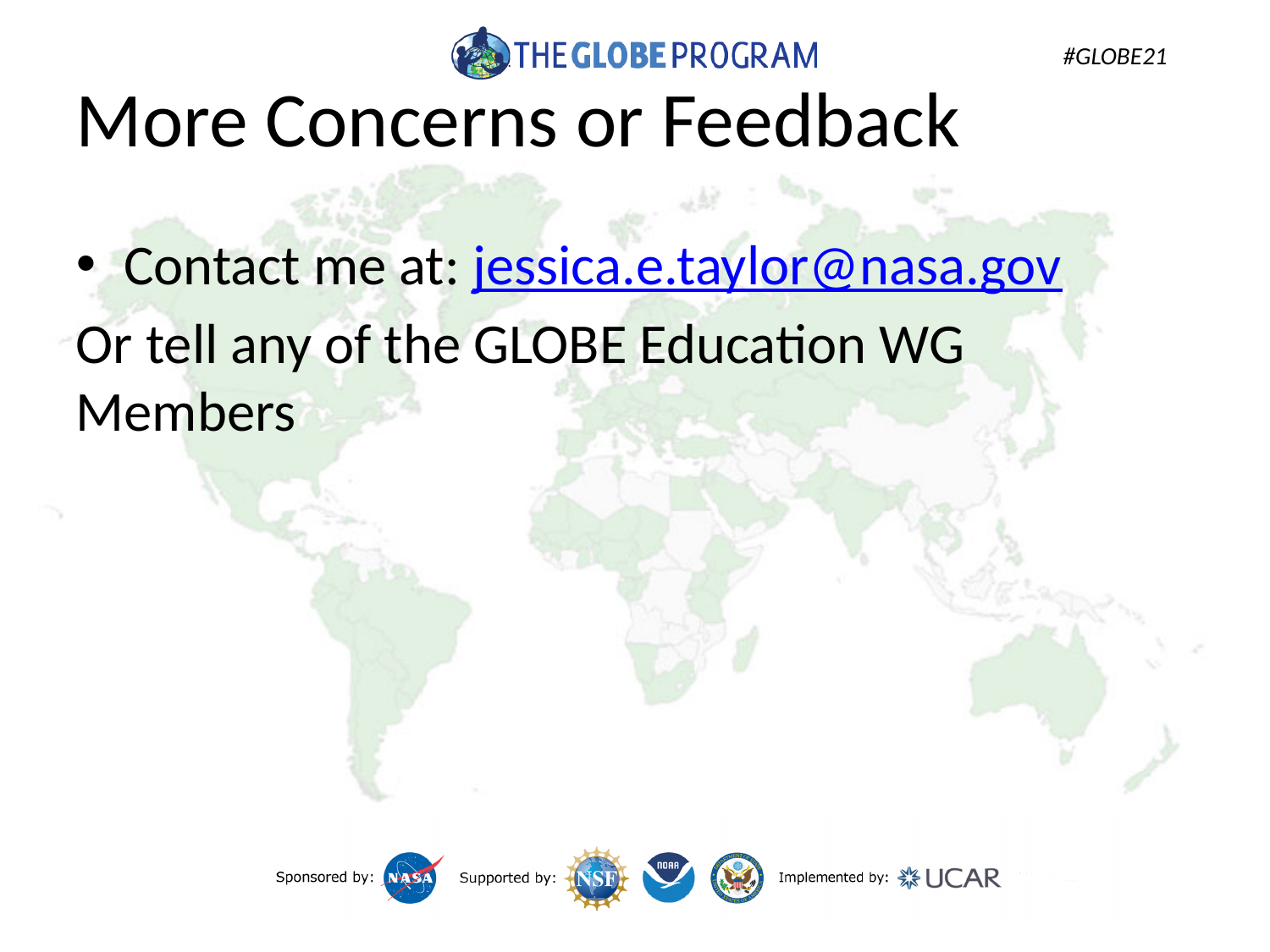

# More Concerns or Feedback
Contact me at: jessica.e.taylor@nasa.gov
Or tell any of the GLOBE Education WG Members